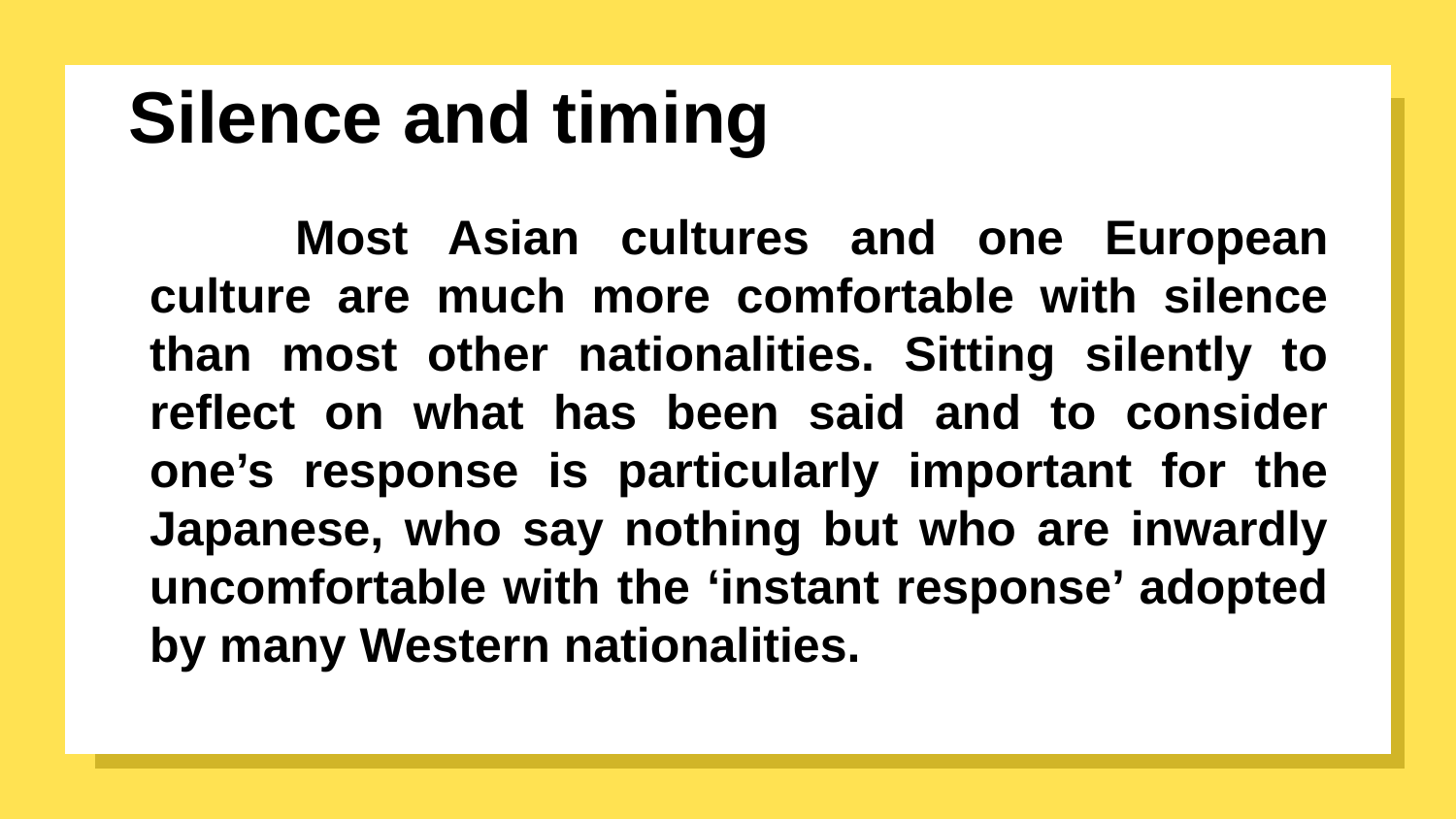

# Silence and timing
	Most Asian cultures and one European culture are much more comfortable with silence than most other nationalities. Sitting silently to reflect on what has been said and to consider one’s response is particularly important for the Japanese, who say nothing but who are inwardly uncomfortable with the ‘instant response’ adopted by many Western nationalities.